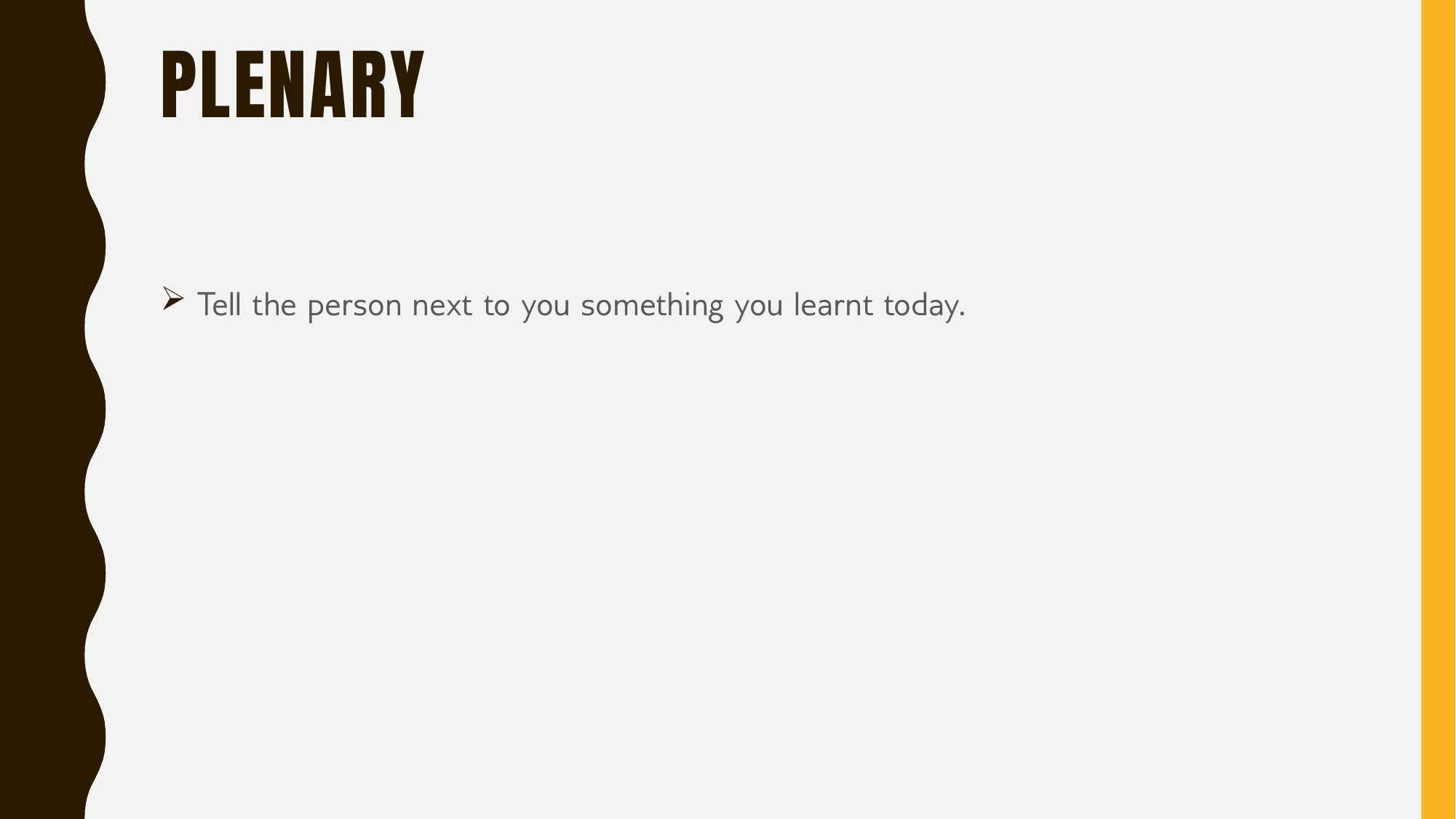

# plenary
 Tell the person next to you something you learnt today.